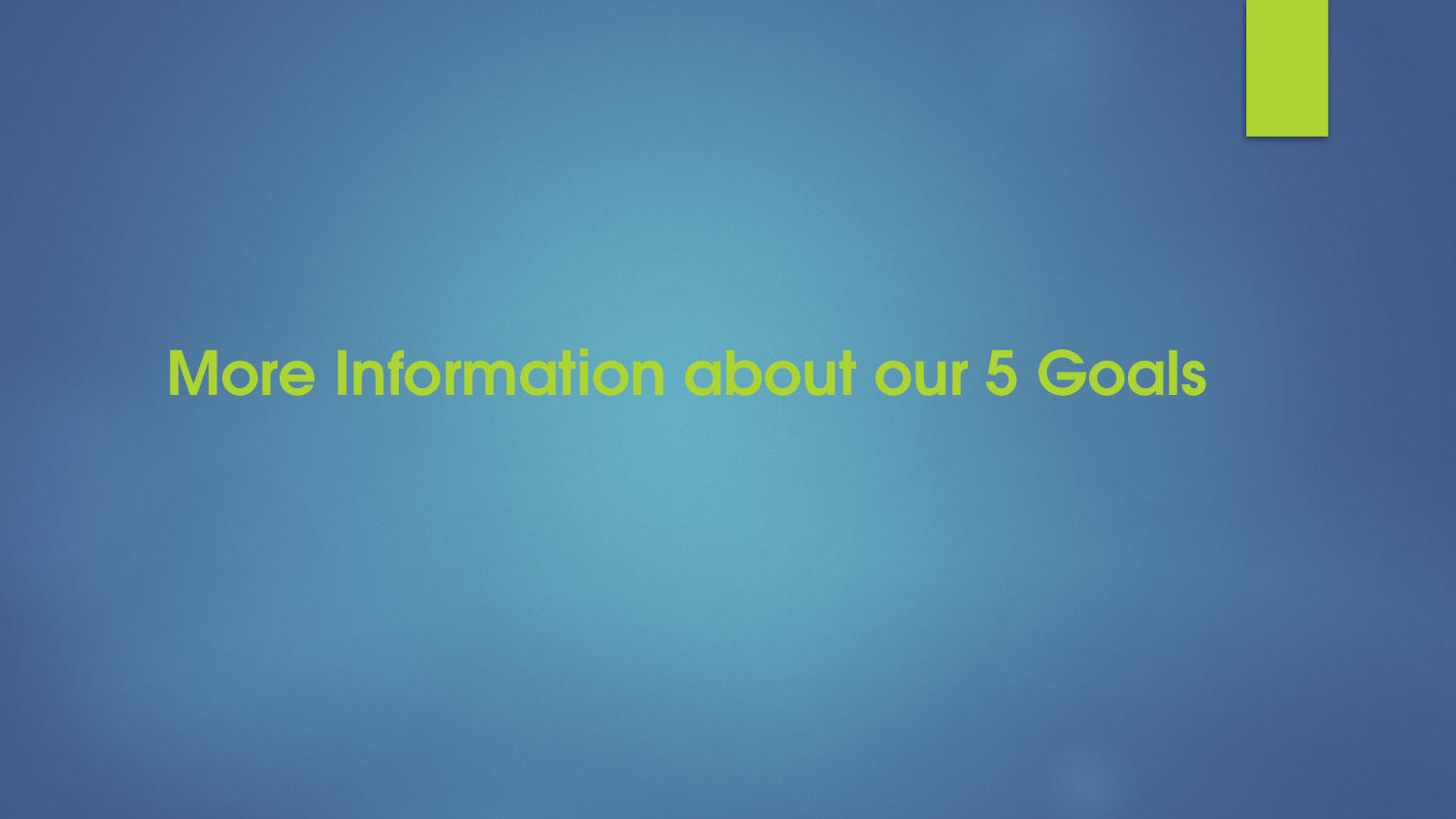

# More Information about our 5 Goals